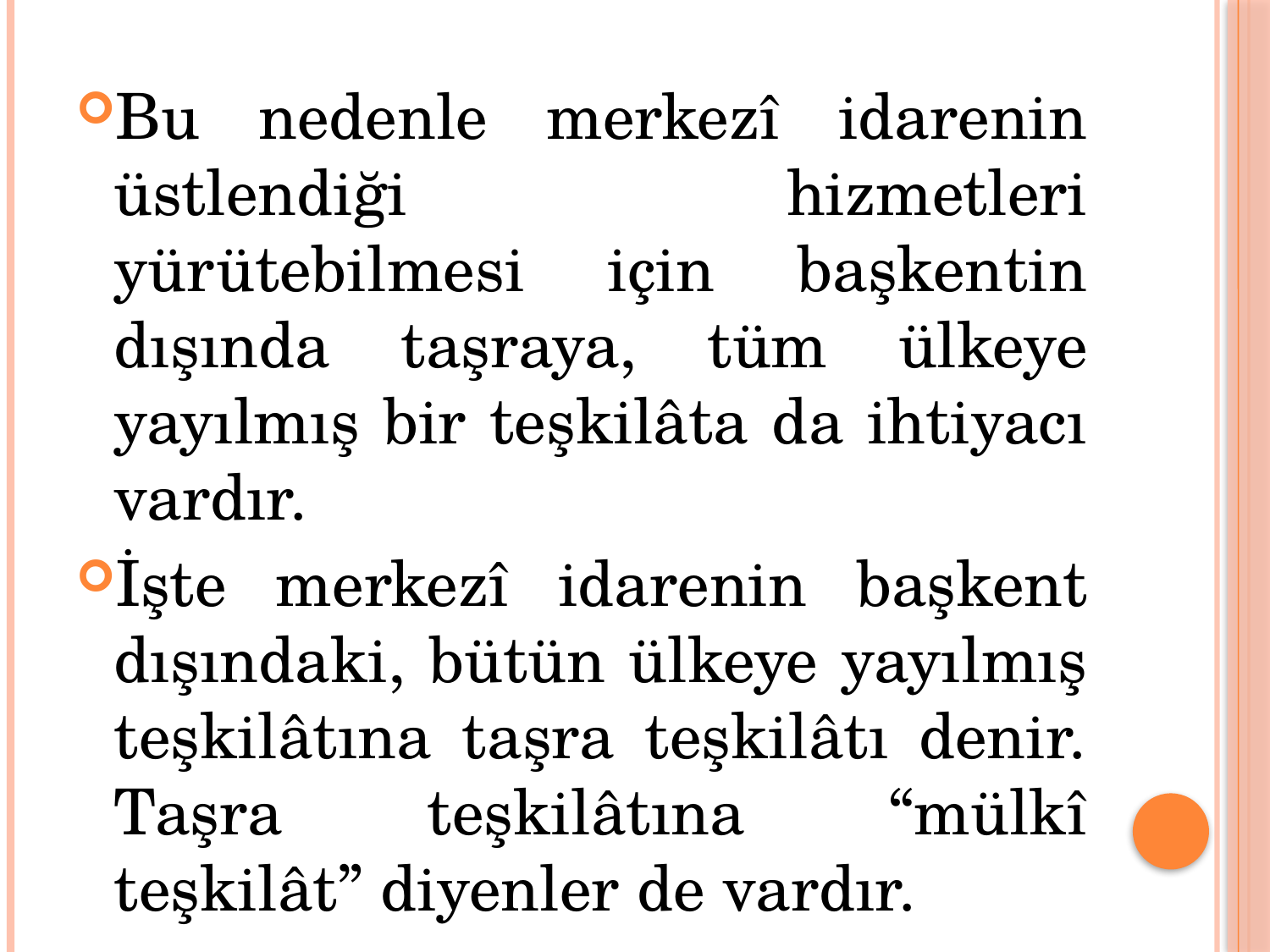

Bu nedenle merkezî idarenin üstlendiği hizmetleri yürütebilmesi için başkentin dışında taşraya, tüm ülkeye yayılmış bir teşkilâta da ihtiyacı vardır.
İşte merkezî idarenin başkent dışındaki, bütün ülkeye yayılmış teşkilâtına taşra teşkilâtı denir. Taşra teşkilâtına “mülkî teşkilât” diyenler de vardır.